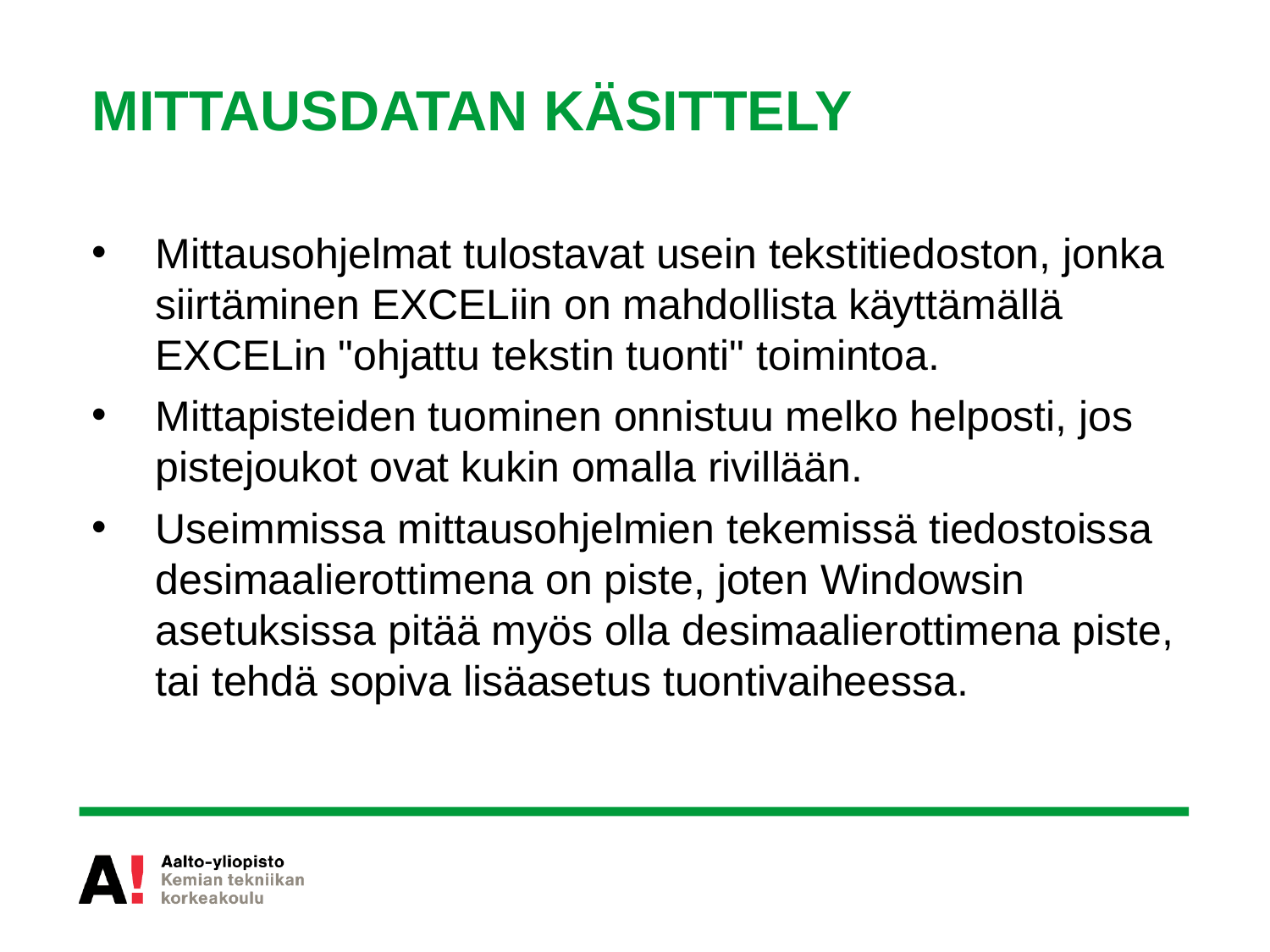

# MITTAUSDATAN KÄSITTELY
Mittausohjelmat tulostavat usein tekstitiedoston, jonka siirtäminen EXCELiin on mahdollista käyttämällä EXCELin "ohjattu tekstin tuonti" toimintoa.
Mittapisteiden tuominen onnistuu melko helposti, jos pistejoukot ovat kukin omalla rivillään.
Useimmissa mittausohjelmien tekemissä tiedostoissa desimaalierottimena on piste, joten Windowsin asetuksissa pitää myös olla desimaalierottimena piste, tai tehdä sopiva lisäasetus tuontivaiheessa.